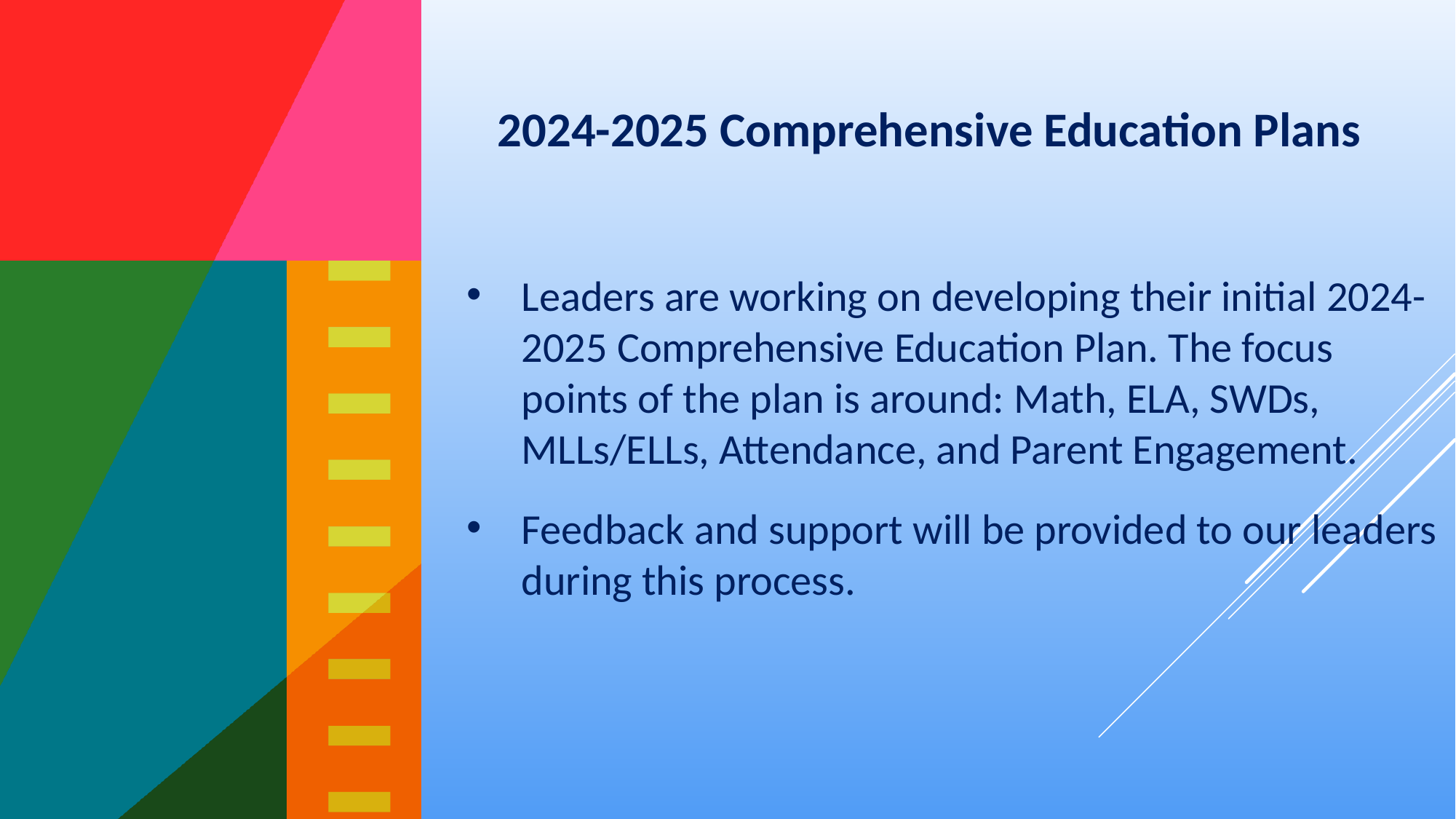

2024-2025 Comprehensive Education Plans

Leaders are working on developing their initial 2024-2025 Comprehensive Education Plan. The focus points of the plan is around: Math, ELA, SWDs, MLLs/ELLs, Attendance, and Parent Engagement.

Feedback and support will be provided to our leaders during this process.